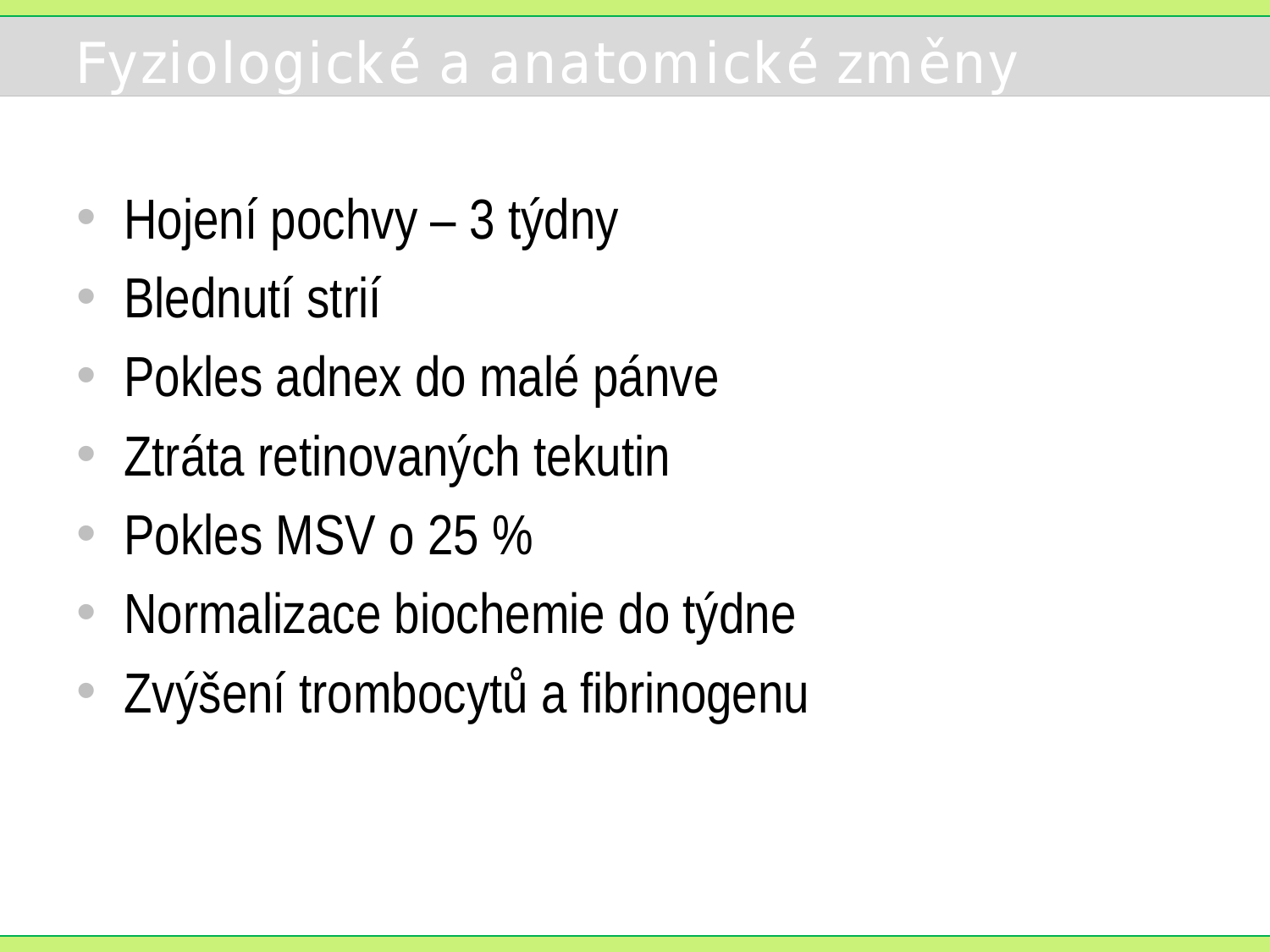

# Fyziologické a anatomické změny
Hojení pochvy – 3 týdny
Blednutí strií
Pokles adnex do malé pánve
Ztráta retinovaných tekutin
Pokles MSV o 25 %
Normalizace biochemie do týdne
Zvýšení trombocytů a fibrinogenu